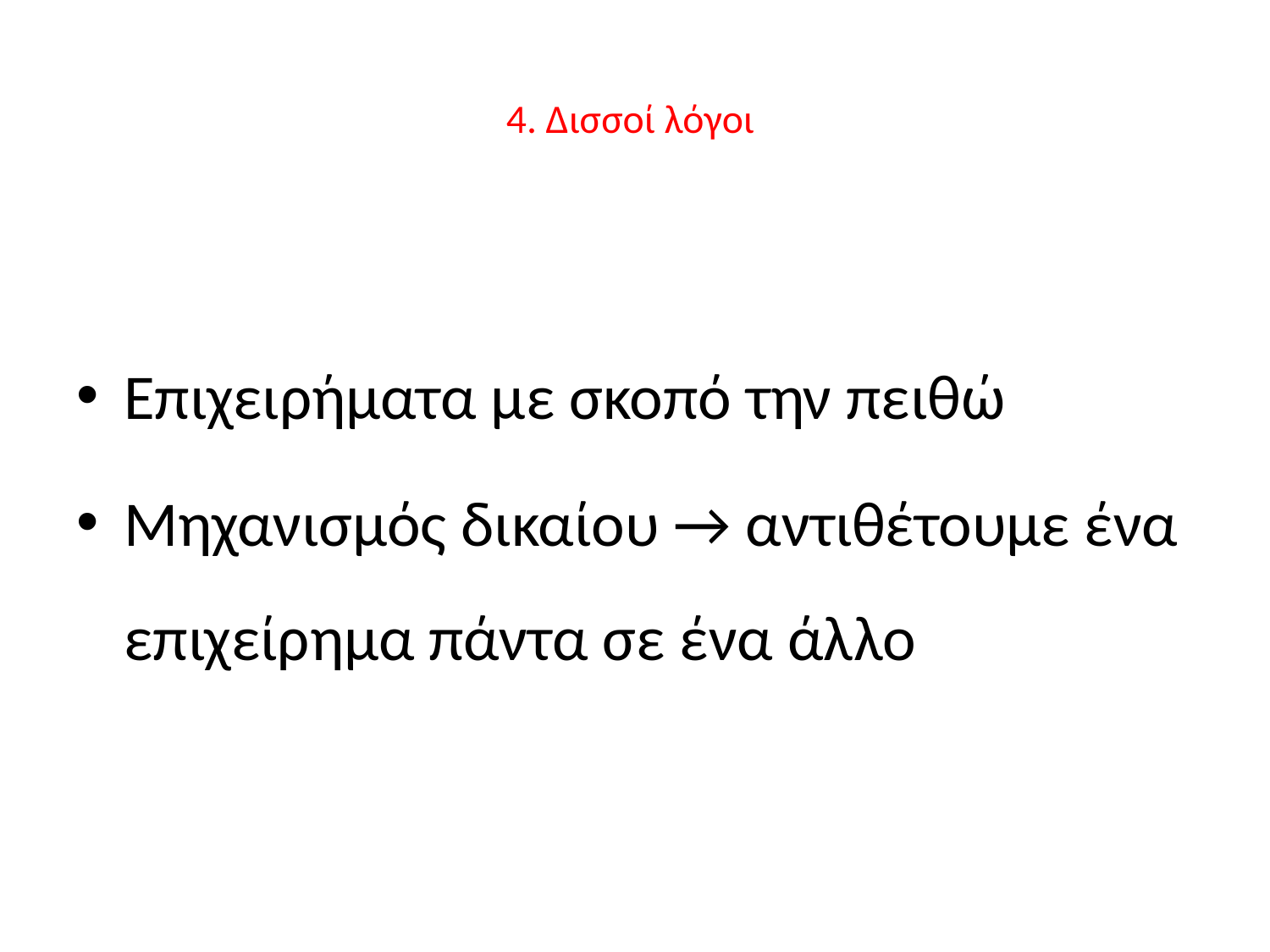

# 4. Δισσοί λόγοι

Επιχειρήματα με σκοπό την πειθώ
Μηχανισμός δικαίου → αντιθέτουμε ένα επιχείρημα πάντα σε ένα άλλο